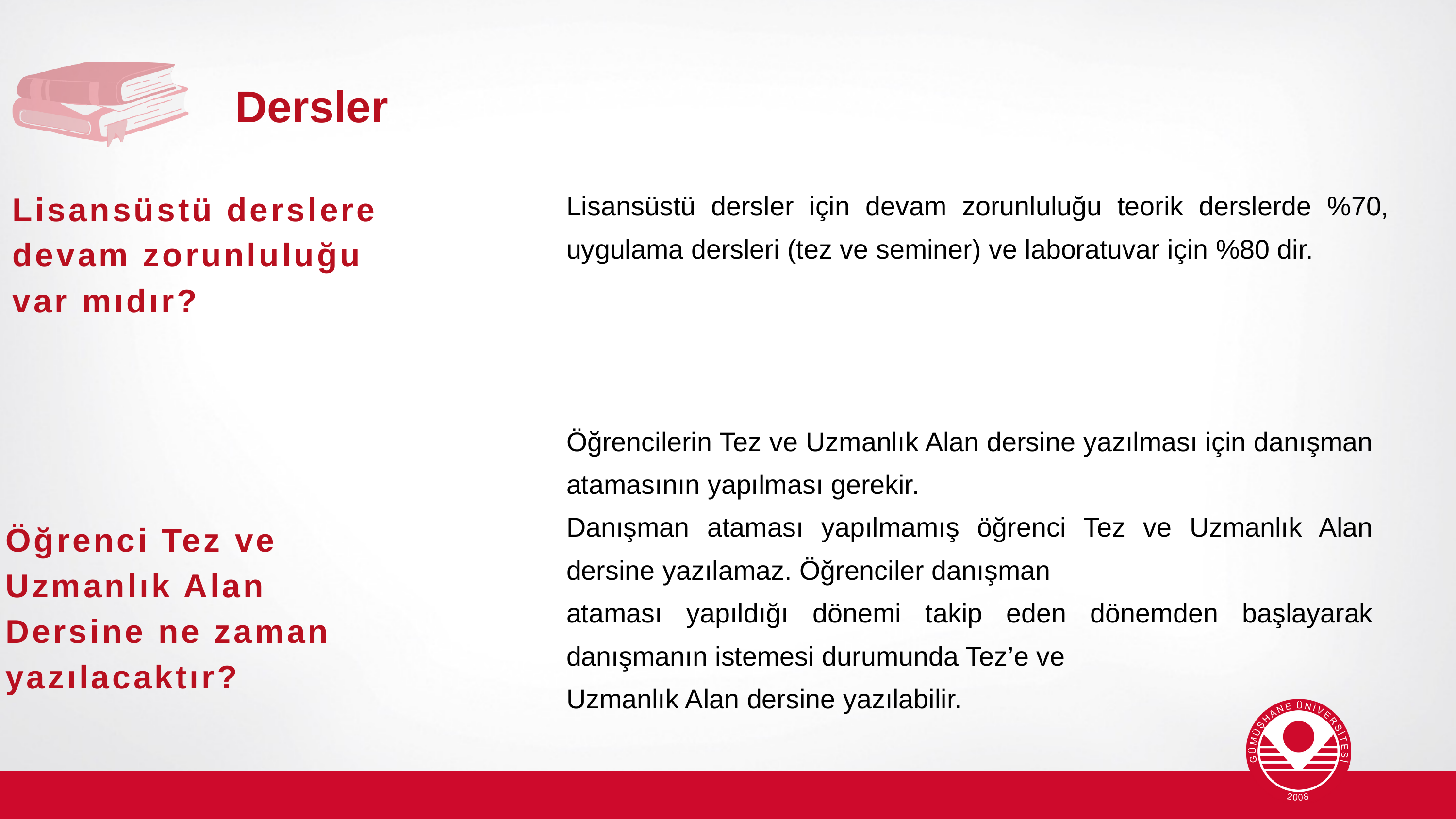

Dersler
Lisansüstü dersler için devam zorunluluğu teorik derslerde %70, uygulama dersleri (tez ve seminer) ve laboratuvar için %80 dir.

Lisansüstü derslere devam zorunluluğu var mıdır?

Öğrencilerin Tez ve Uzmanlık Alan dersine yazılması için danışman atamasının yapılması gerekir.
Danışman ataması yapılmamış öğrenci Tez ve Uzmanlık Alan dersine yazılamaz. Öğrenciler danışman
ataması yapıldığı dönemi takip eden dönemden başlayarak danışmanın istemesi durumunda Tez’e ve
Uzmanlık Alan dersine yazılabilir.

Öğrenci Tez ve Uzmanlık Alan Dersine ne zaman yazılacaktır?